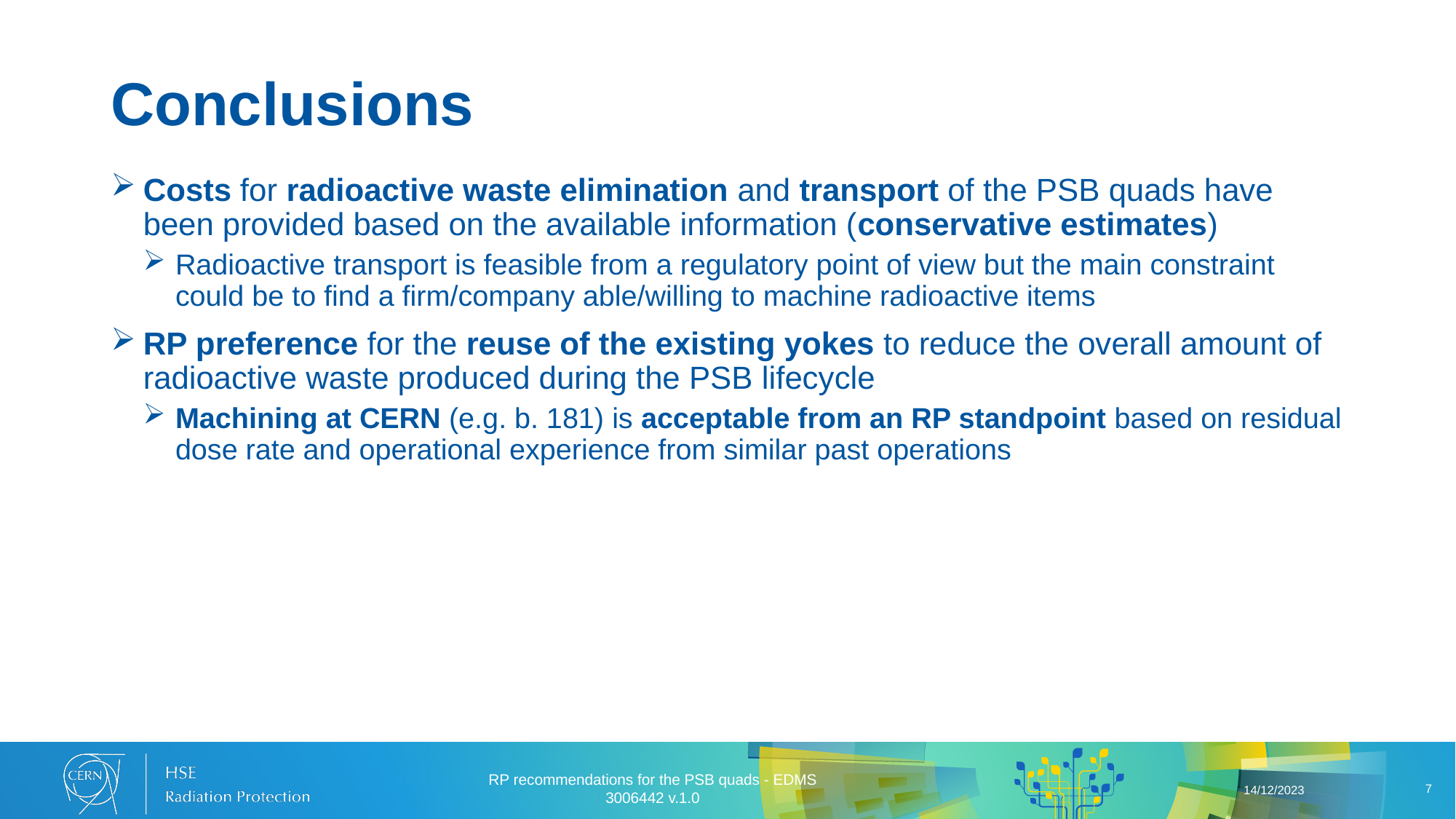

# Conclusions
Costs for radioactive waste elimination and transport of the PSB quads have been provided based on the available information (conservative estimates)
Radioactive transport is feasible from a regulatory point of view but the main constraint could be to find a firm/company able/willing to machine radioactive items
RP preference for the reuse of the existing yokes to reduce the overall amount of radioactive waste produced during the PSB lifecycle
Machining at CERN (e.g. b. 181) is acceptable from an RP standpoint based on residual dose rate and operational experience from similar past operations

RP recommendations for the PSB quads - EDMS 3006442 v.1.0
14/12/2023
7